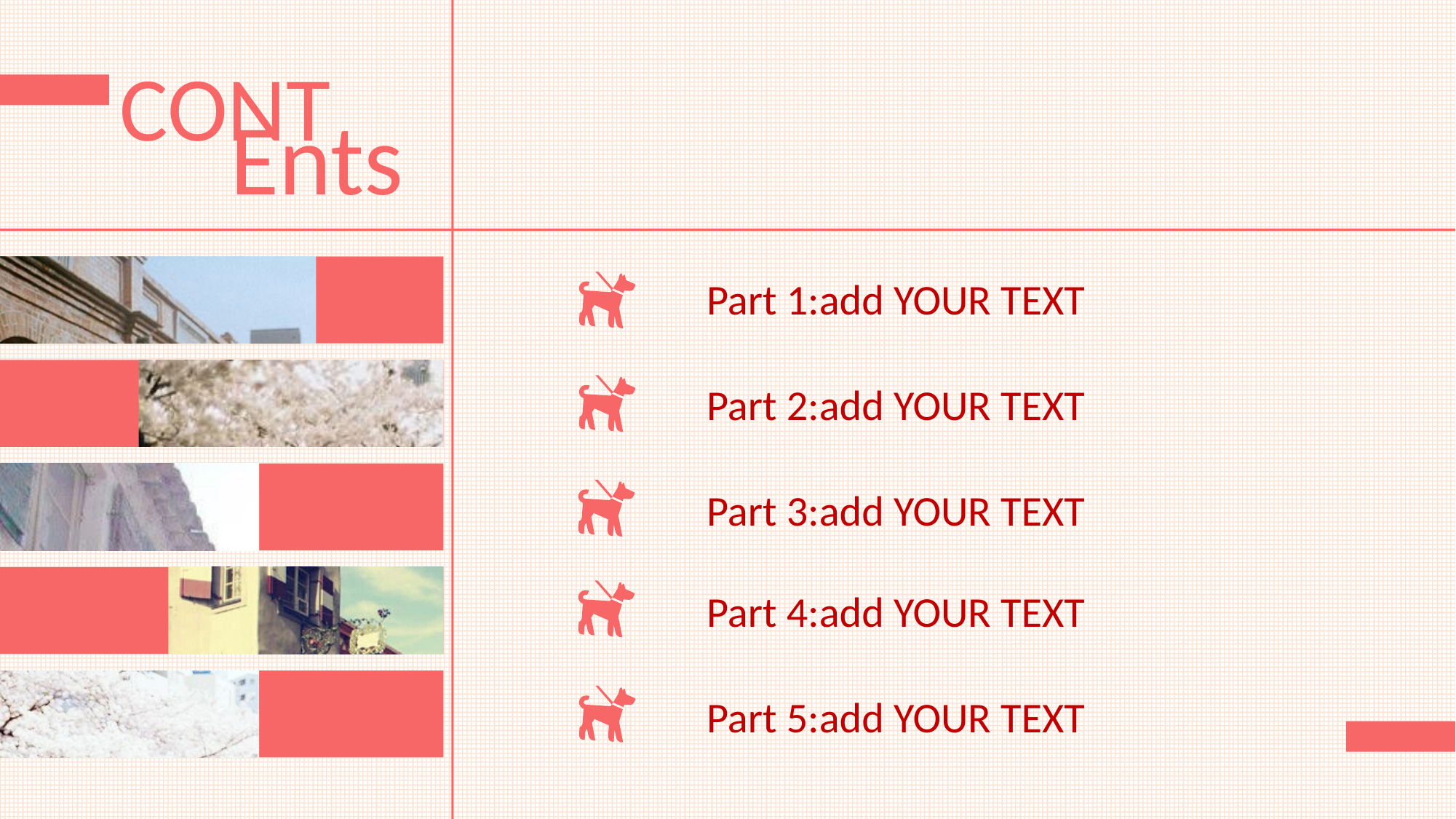

CONT

Ents

Part 1:add YOUR TEXT

Part 2:add YOUR TEXT

Part 3:add YOUR TEXT

Part 4:add YOUR TEXT

Part 5:add YOUR TEXT